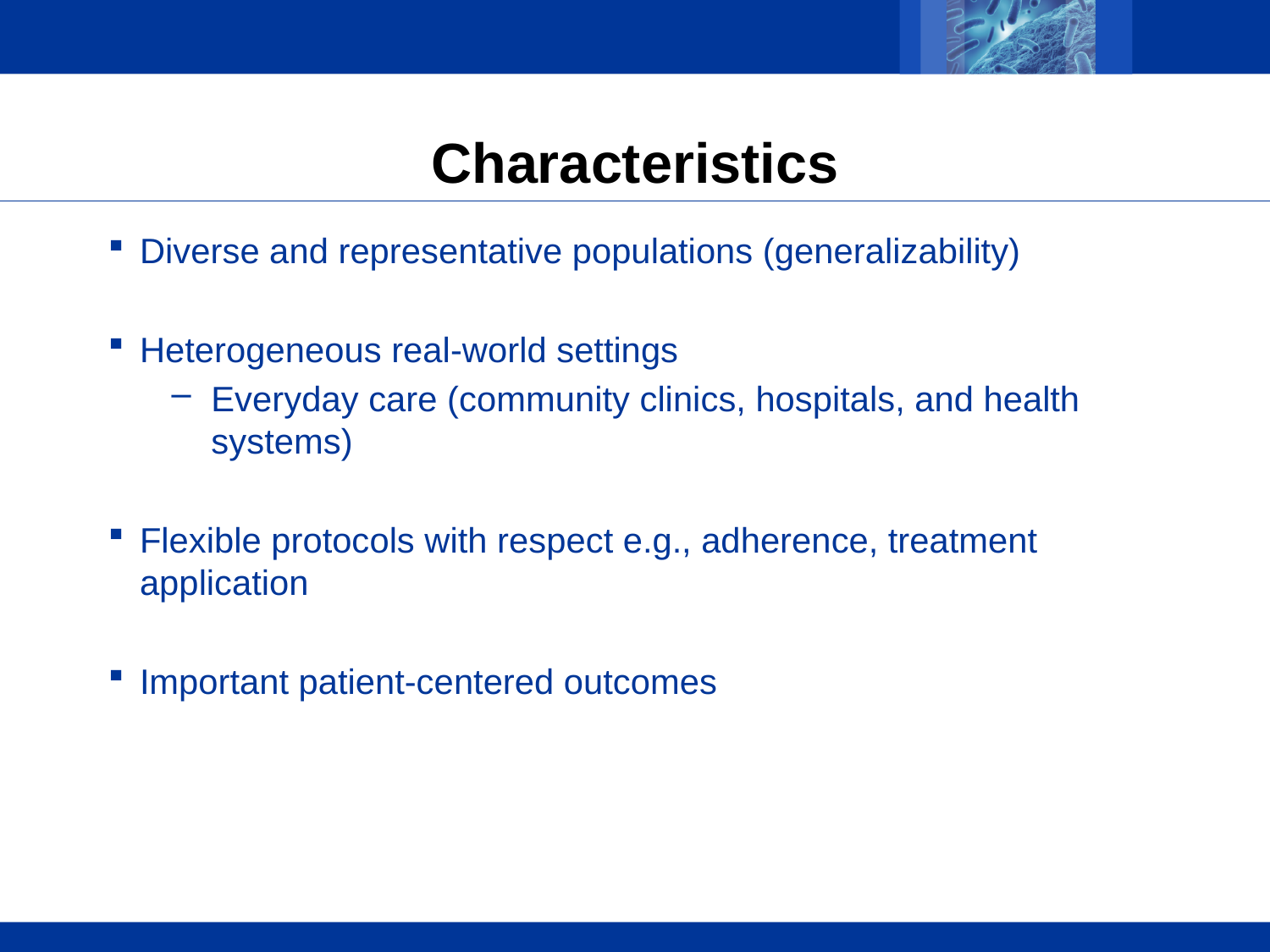

# Characteristics
Diverse and representative populations (generalizability)

Heterogeneous real-world settings
Everyday care (community clinics, hospitals, and health systems)

Flexible protocols with respect e.g., adherence, treatment application

Important patient-centered outcomes